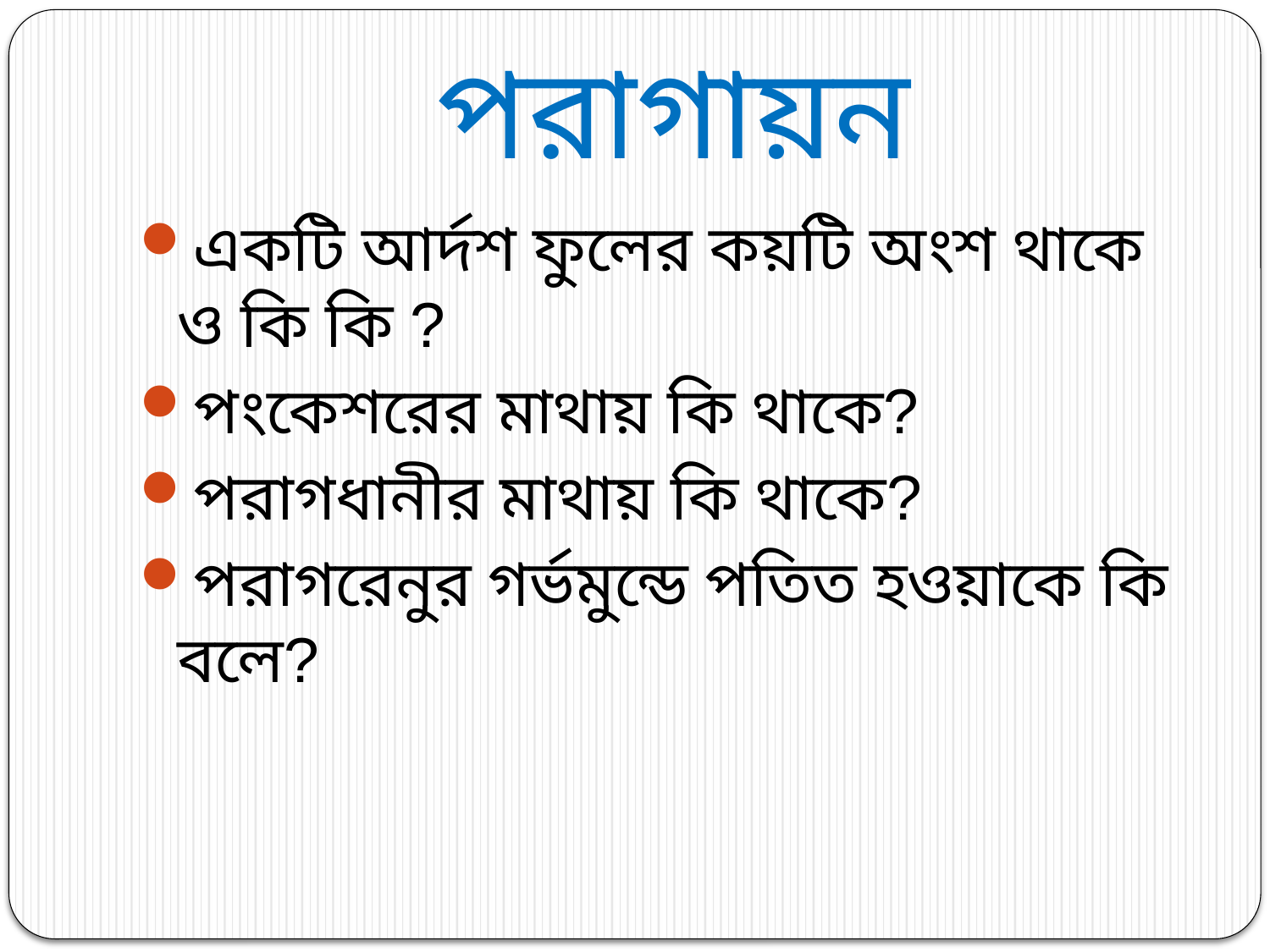

# পরাগায়ন
একটি আর্দশ ফুলের কয়টি অংশ থাকে ও কি কি ?
পংকেশরের মাথায় কি থাকে?
পরাগধানীর মাথায় কি থাকে?
পরাগরেনুর গর্ভমুন্ডে পতিত হওয়াকে কি বলে?